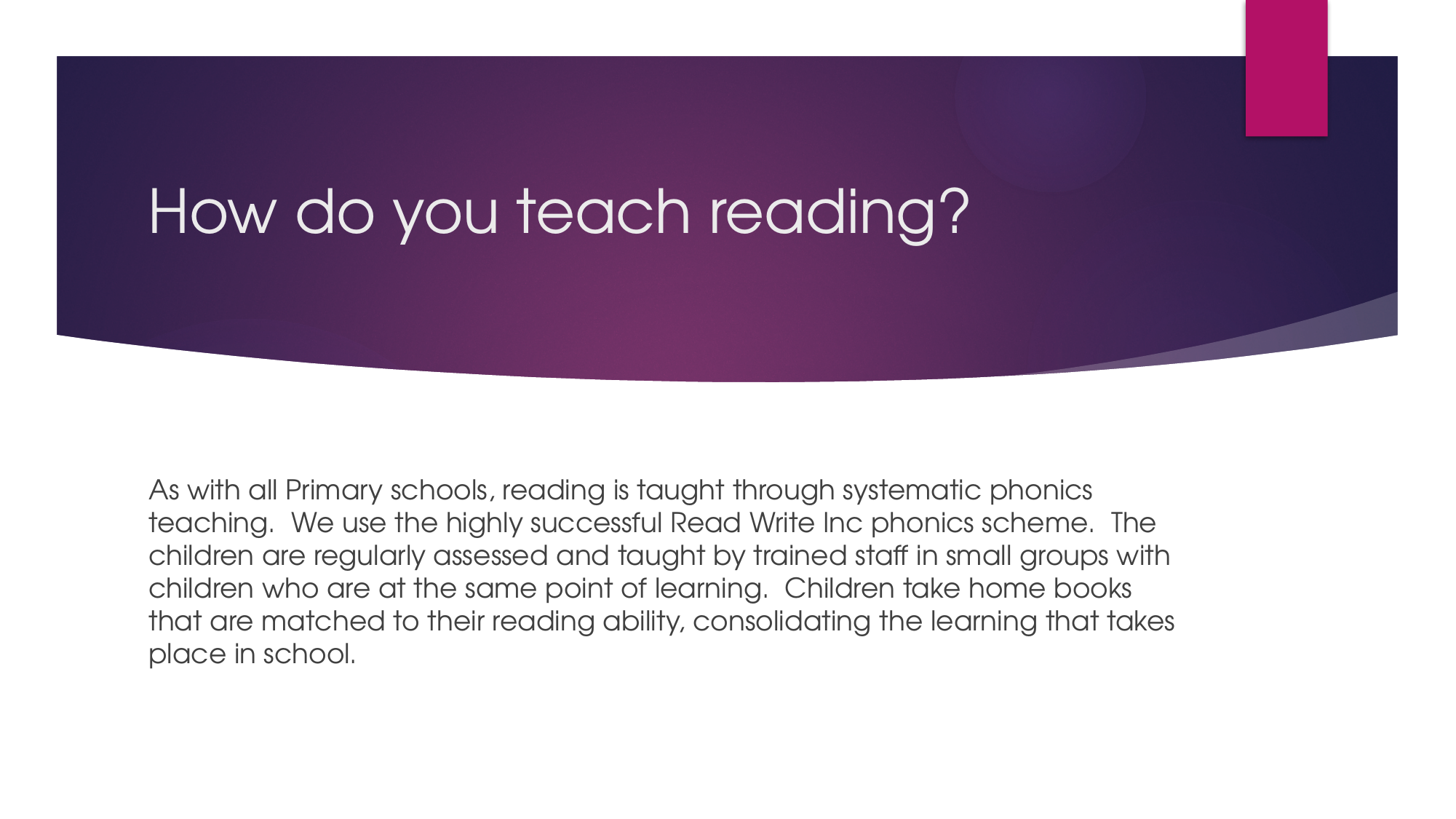

# How do you teach reading?
As with all Primary schools, reading is taught through systematic phonics teaching.  We use the highly successful Read Write Inc phonics scheme.  The children are regularly assessed and taught by trained staff in small groups with children who are at the same point of learning.  Children take home books that are matched to their reading ability, consolidating the learning that takes place in school.